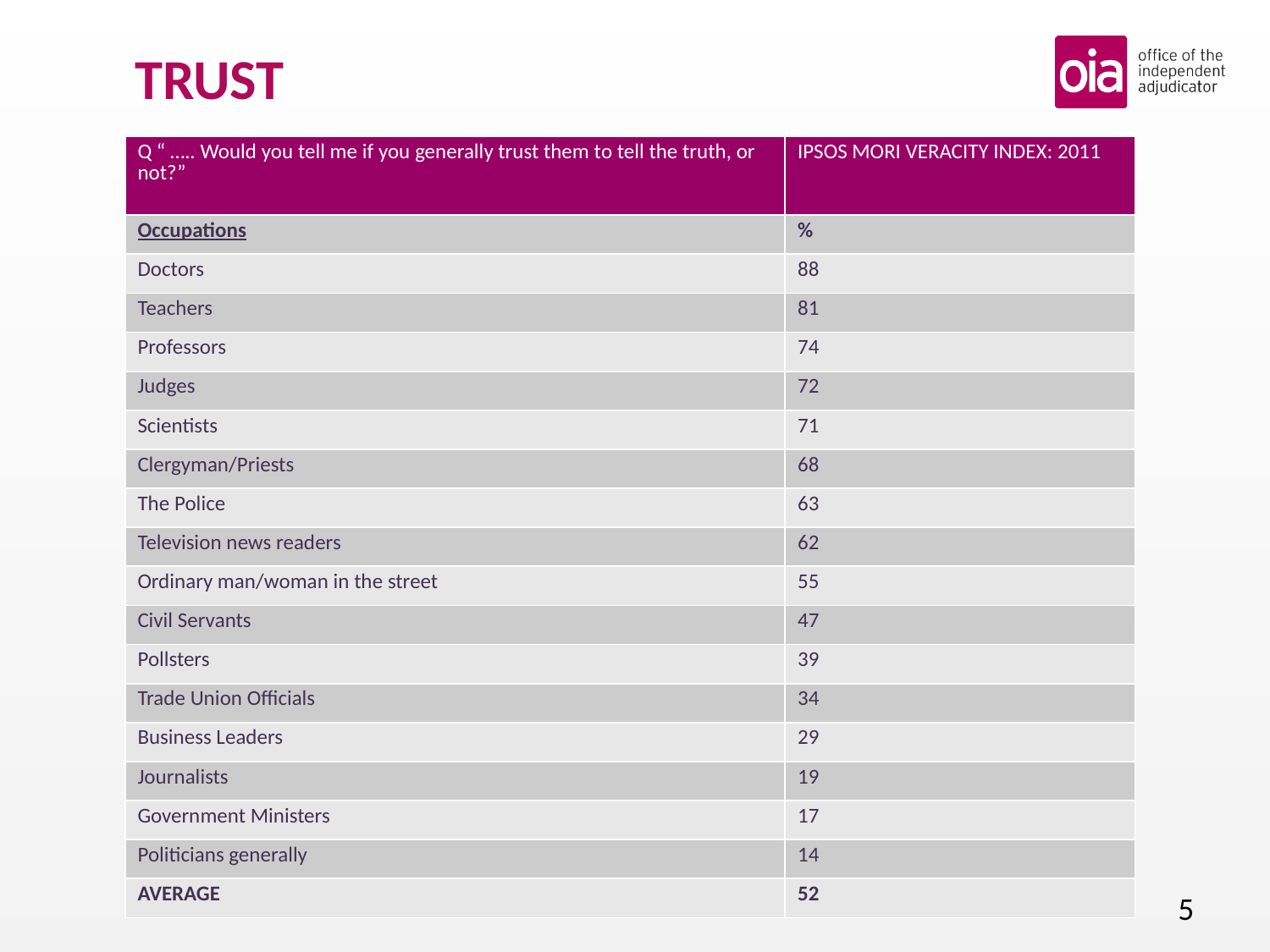

# TRUST
| Q “ ….. Would you tell me if you generally trust them to tell the truth, or not?” | IPSOS MORI VERACITY INDEX: 2011 |
| --- | --- |
| Occupations | % |
| Doctors | 88 |
| Teachers | 81 |
| Professors | 74 |
| Judges | 72 |
| Scientists | 71 |
| Clergyman/Priests | 68 |
| The Police | 63 |
| Television news readers | 62 |
| Ordinary man/woman in the street | 55 |
| Civil Servants | 47 |
| Pollsters | 39 |
| Trade Union Officials | 34 |
| Business Leaders | 29 |
| Journalists | 19 |
| Government Ministers | 17 |
| Politicians generally | 14 |
| AVERAGE | 52 |
5